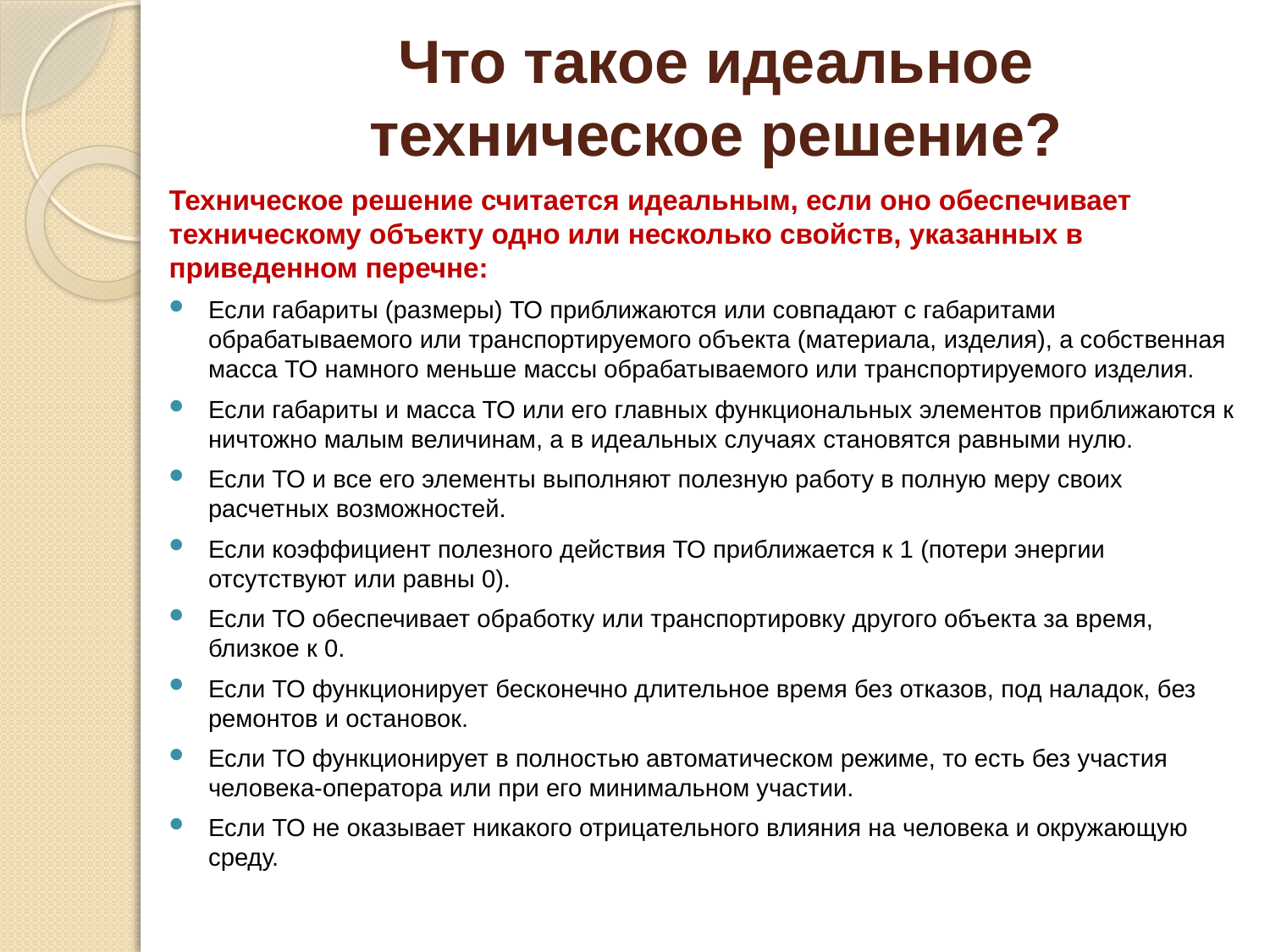

# Что такое идеальное техническое решение?
Техническое решение считается идеальным, если оно обеспечивает техническому объекту одно или несколько свойств, указанных в приведенном перечне:
Если габариты (размеры) ТО приближаются или совпадают с габаритами обрабатываемого или транспортируемого объекта (материала, изделия), а собственная масса ТО намного меньше массы обрабатываемого или транспортируемого изделия.
Если габариты и масса ТО или его главных функциональных элементов приближаются к ничтожно малым величинам, а в идеальных случаях становятся равными нулю.
Если ТО и все его элементы выполняют полезную работу в полную меру своих расчетных возможностей.
Если коэффициент полезного действия ТО приближается к 1 (потери энергии отсутствуют или равны 0).
Если ТО обеспечивает обработку или транспортировку другого объекта за время, близкое к 0.
Если ТО функционирует бесконечно длительное время без отказов, под наладок, без ремонтов и остановок.
Если ТО функционирует в полностью автоматическом режиме, то есть без участия человека-оператора или при его минимальном участии.
Если ТО не оказывает никакого отрицательного влияния на человека и окружающую среду.